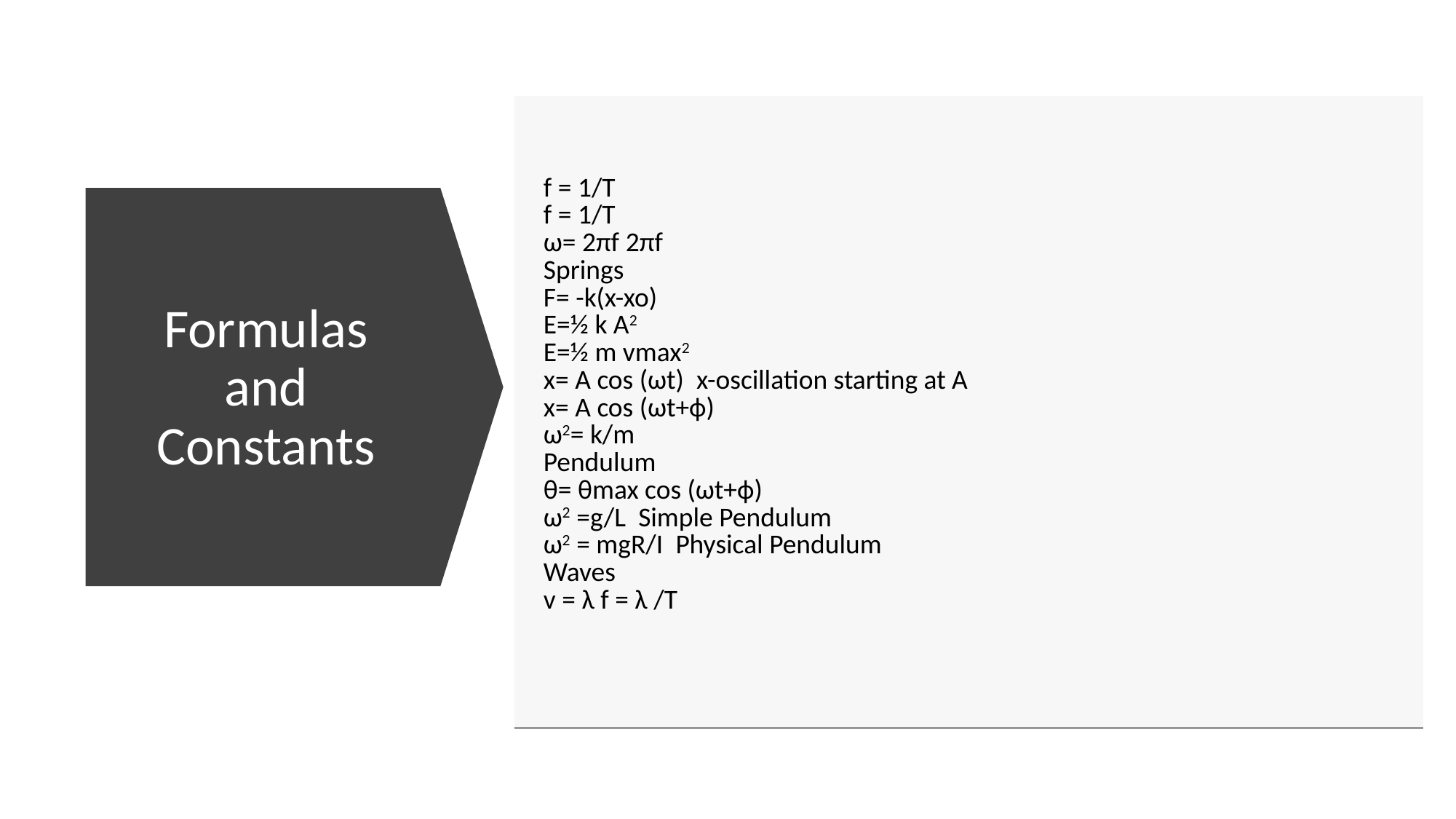

| f = 1/T f = 1/T ω= 2πf 2πf Springs F= -k(x-xo) E=½ k A2 E=½ m vmax2 x= A cos (ωt)  x-oscillation starting at A x= A cos (ωt+ф)  ω2= k/m Pendulum θ= θmax cos (ωt+ф)  ω2 =g/L  Simple Pendulum ω2 = mgR/I  Physical Pendulum Waves v = λ f = λ /T |  |
| --- | --- |

# Formulas and Constants